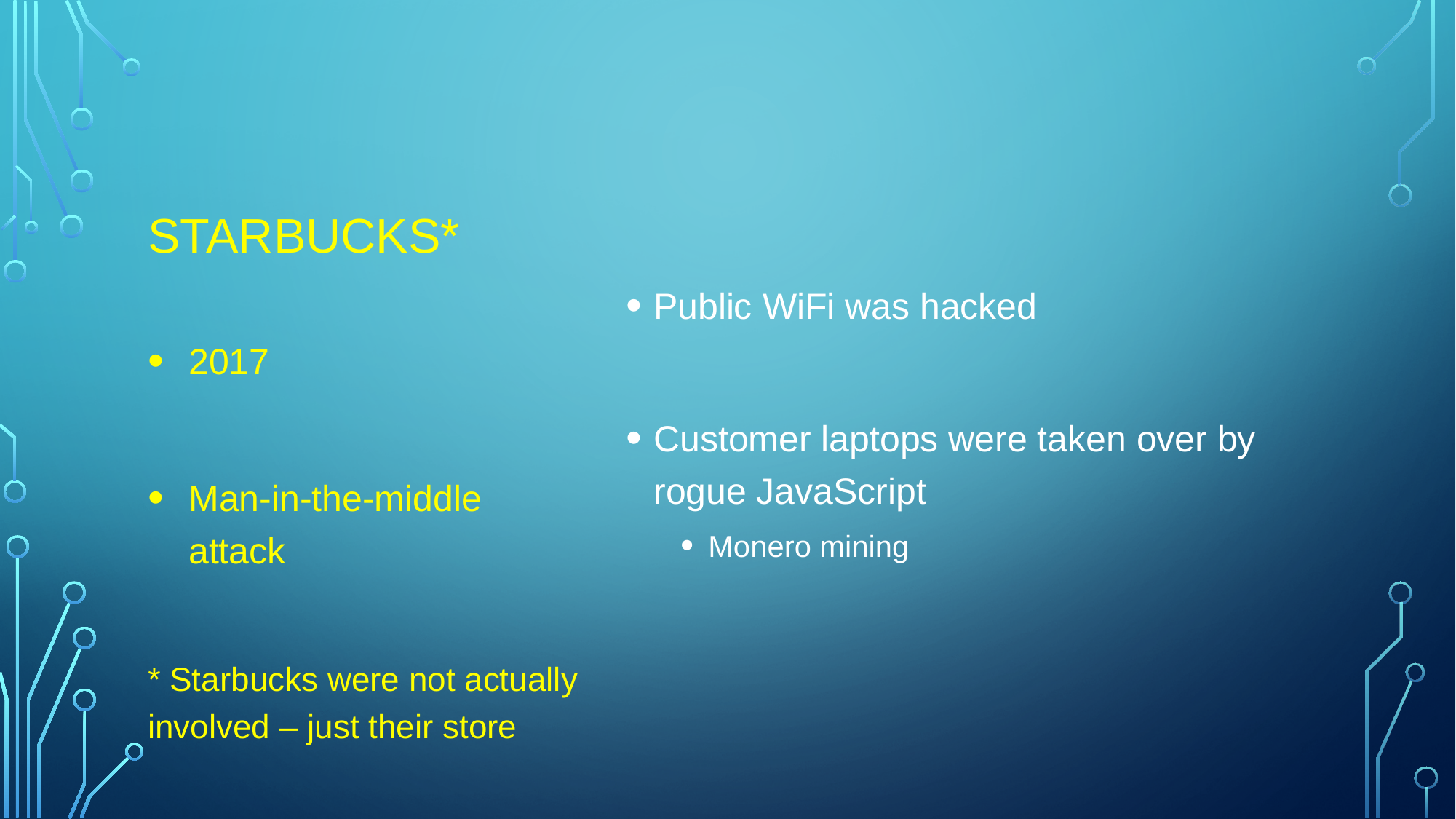

# Starbucks*
Public WiFi was hacked

Customer laptops were taken over by rogue JavaScript
Monero mining

2017

Man-in-the-middle attack

* Starbucks were not actually involved – just their store